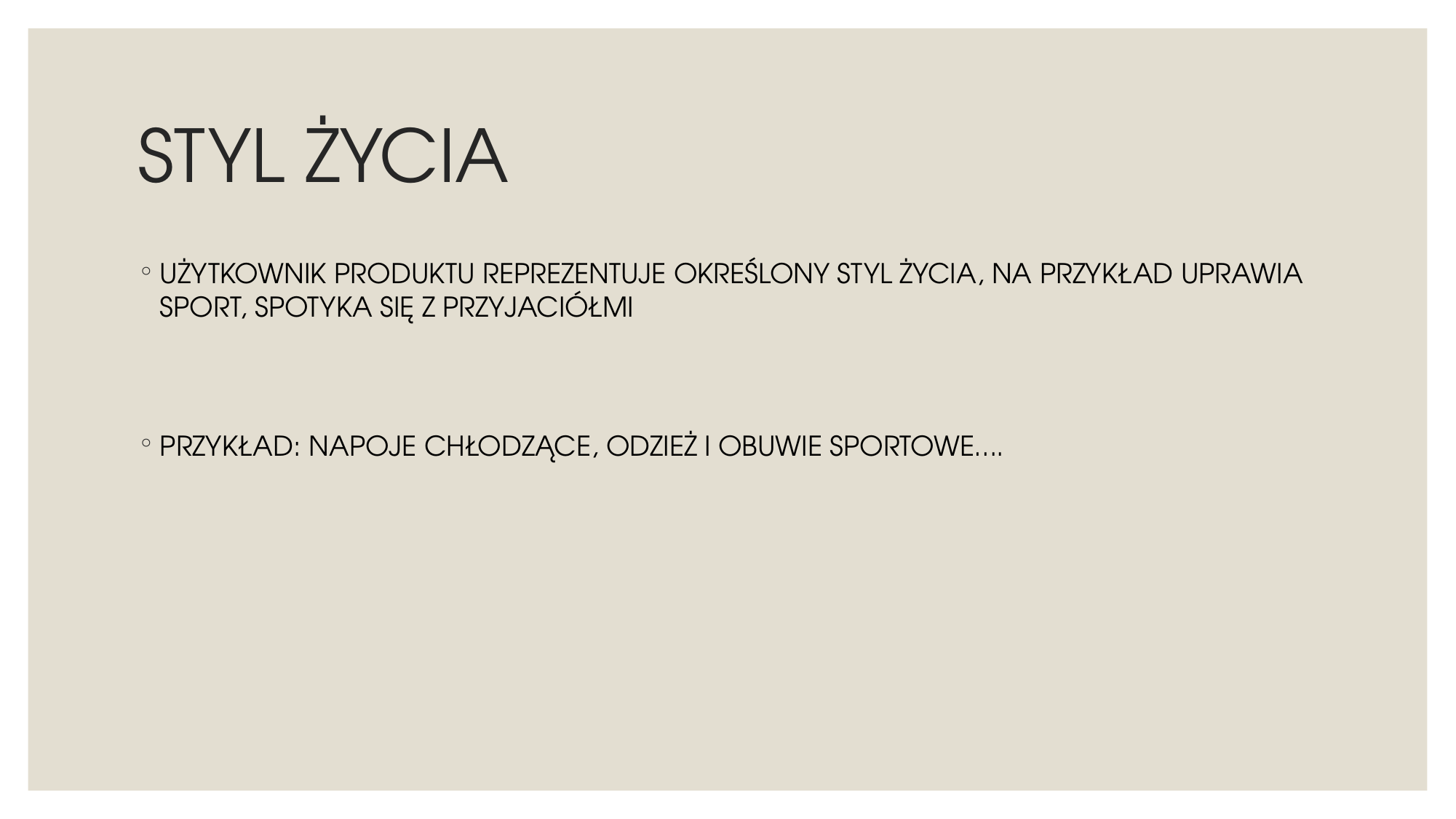

# STYL ŻYCIA
UŻYTKOWNIK PRODUKTU REPREZENTUJE OKREŚLONY STYL ŻYCIA, NA PRZYKŁAD UPRAWIA SPORT, SPOTYKA SIĘ Z PRZYJACIÓŁMI

PRZYKŁAD: NAPOJE CHŁODZĄCE, ODZIEŻ I OBUWIE SPORTOWE….